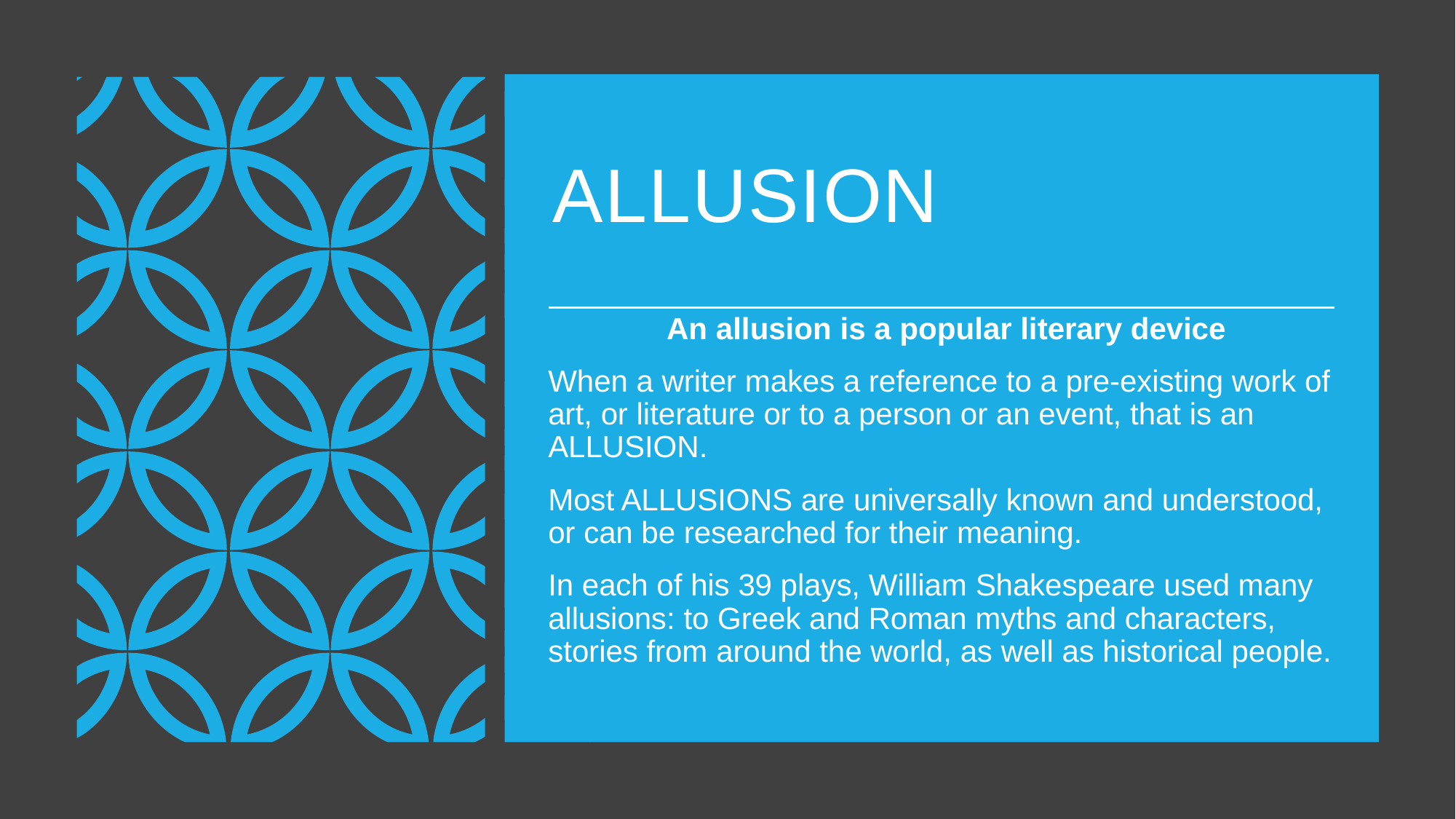

# ALLUSION

An allusion is a popular literary device
When a writer makes a reference to a pre-existing work of art, or literature or to a person or an event, that is an ALLUSION.
Most ALLUSIONS are universally known and understood, or can be researched for their meaning.
In each of his 39 plays, William Shakespeare used many allusions: to Greek and Roman myths and characters, stories from around the world, as well as historical people.